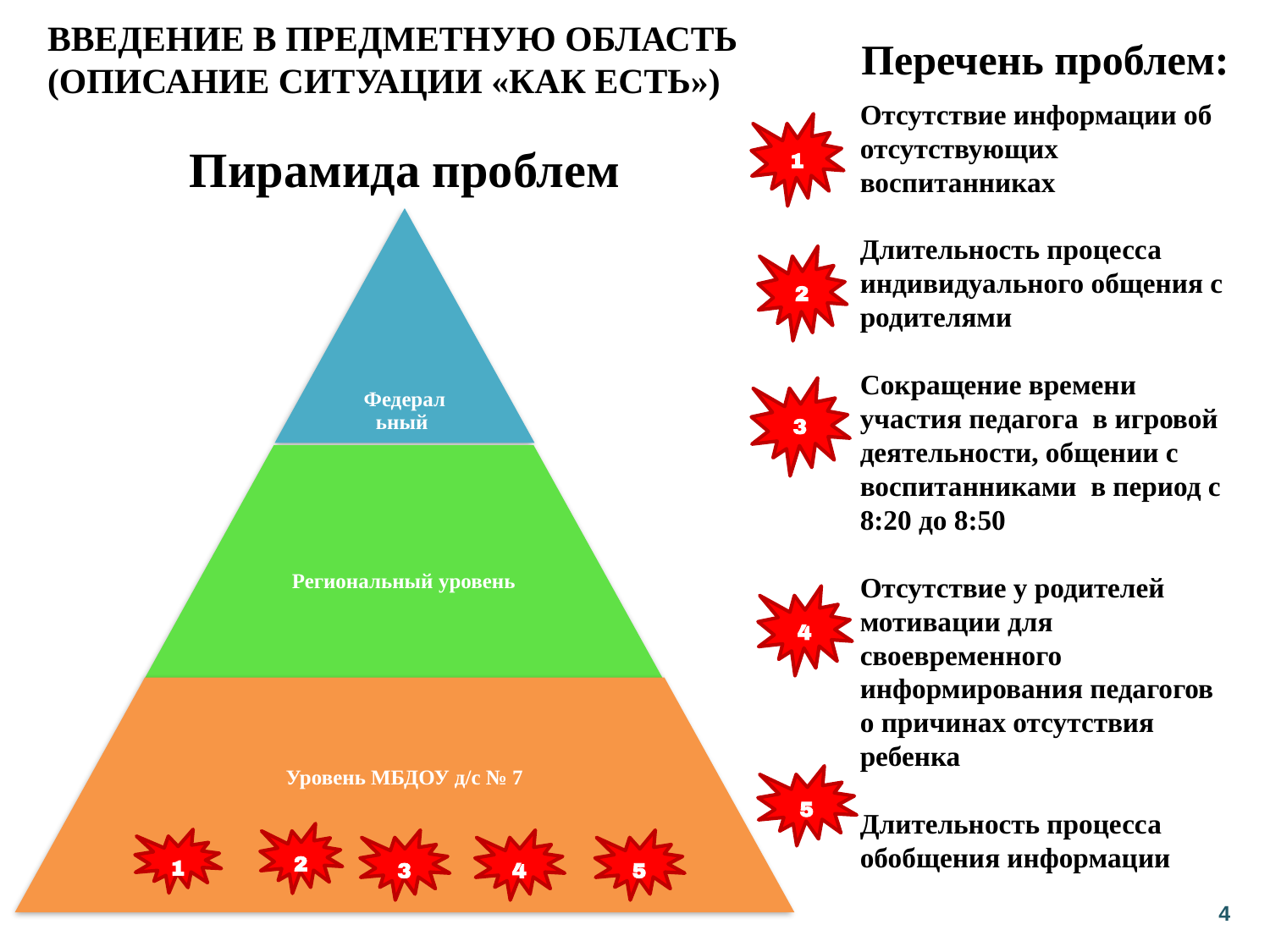

Введение в предметную область
(описание ситуации «как есть»)
     Перечень проблем:
Отсутствие информации об отсутствующих воспитанниках

Длительность процесса индивидуального общения с родителями

Сокращение времени участия педагога  в игровой деятельности, общении с воспитанниками  в период с 8:20 до 8:50

Отсутствие у родителей мотивации для своевременного информирования педагогов о причинах отсутствия ребенка

Длительность процесса обобщения информации

1
# Пирамида проблем

Федеральный
уровень
Региональный уровень
Уровень МБДОУ д/с № 7

2
3
4
5
2
1
3
4
5
4